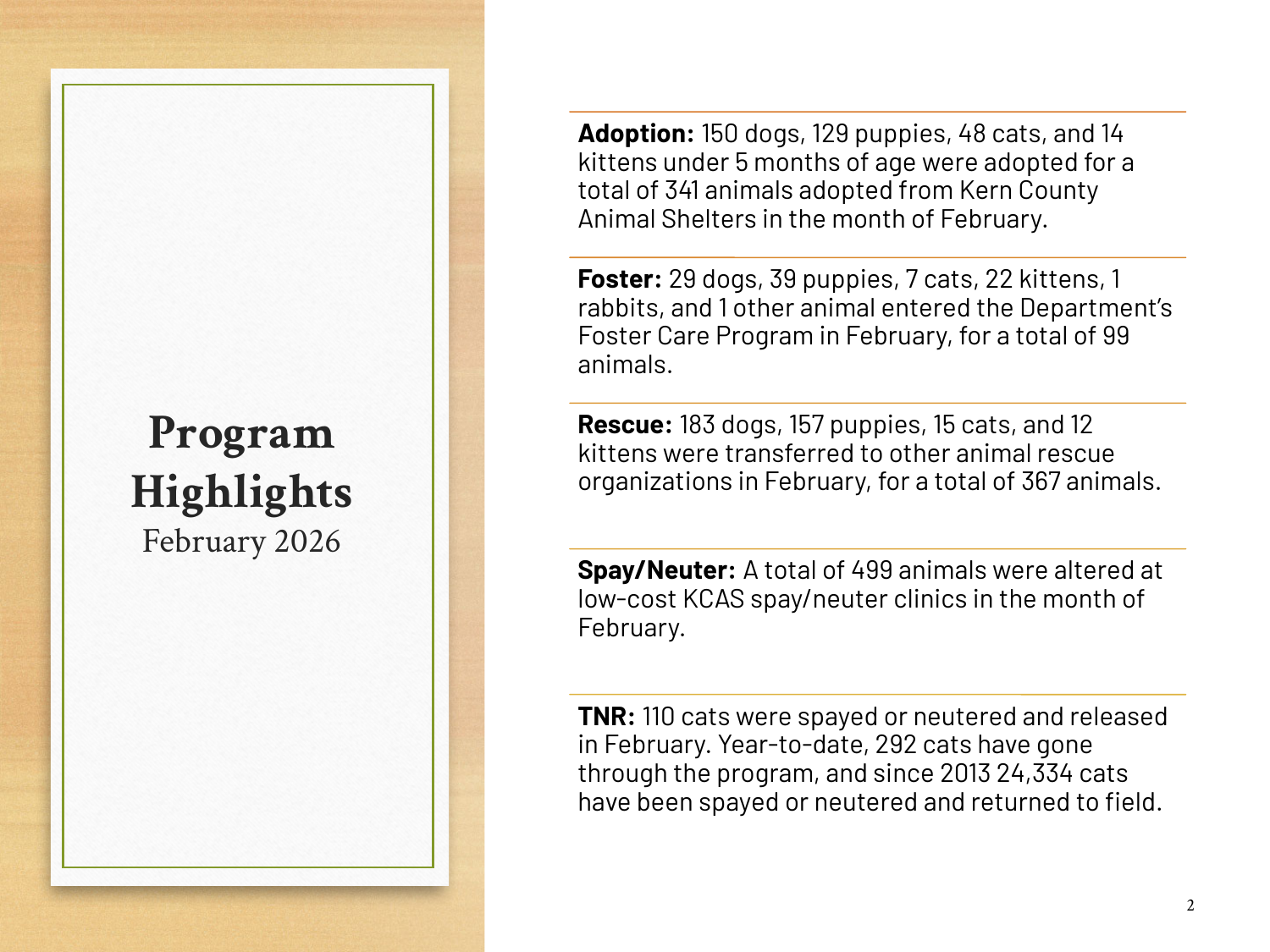

Adoption: 150 dogs, 129 puppies, 48 cats, and 14 kittens under 5 months of age were adopted for a total of 341 animals adopted from Kern County Animal Shelters in the month of February.
Foster: 29 dogs, 39 puppies, 7 cats, 22 kittens, 1 rabbits, and 1 other animal entered the Department’s Foster Care Program in February, for a total of 99 animals.
Rescue: 183 dogs, 157 puppies, 15 cats, and 12 kittens were transferred to other animal rescue organizations in February, for a total of 367 animals.
Spay/Neuter: A total of 499 animals were altered at low-cost KCAS spay/neuter clinics in the month of February.
TNR: 110 cats were spayed or neutered and released in February. Year-to-date, 292 cats have gone through the program, and since 2013 24,334 cats have been spayed or neutered and returned to field.
# Program Highlights February 2026
2